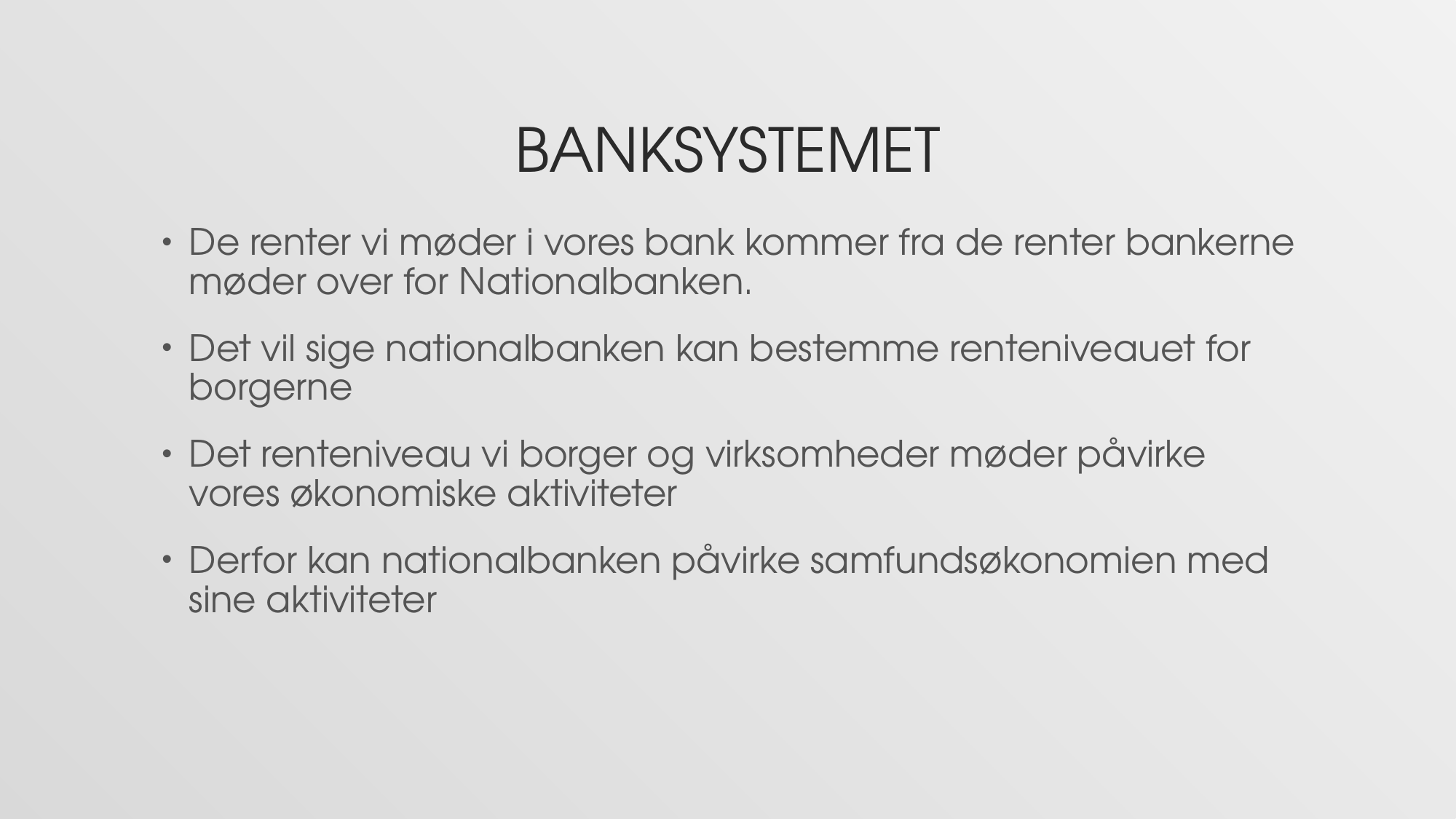

# Banksystemet
De renter vi møder i vores bank kommer fra de renter bankerne møder over for Nationalbanken.
Det vil sige nationalbanken kan bestemme renteniveauet for borgerne
Det renteniveau vi borger og virksomheder møder påvirke vores økonomiske aktiviteter
Derfor kan nationalbanken påvirke samfundsøkonomien med sine aktiviteter